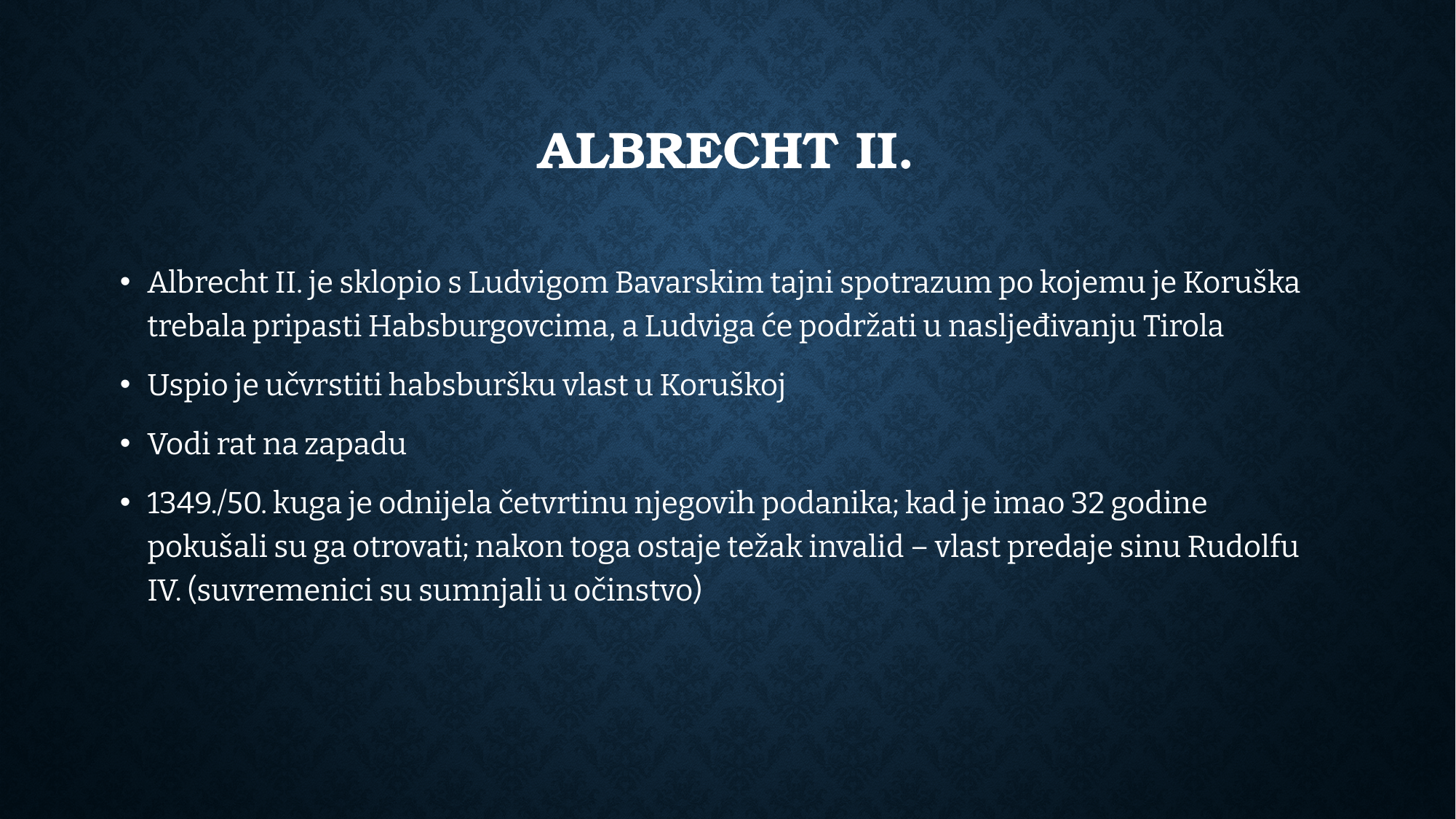

# Albrecht II.
Albrecht II. je sklopio s Ludvigom Bavarskim tajni spotrazum po kojemu je Koruška trebala pripasti Habsburgovcima, a Ludviga će podržati u nasljeđivanju Tirola
Uspio je učvrstiti habsburšku vlast u Koruškoj
Vodi rat na zapadu
1349./50. kuga je odnijela četvrtinu njegovih podanika; kad je imao 32 godine pokušali su ga otrovati; nakon toga ostaje težak invalid – vlast predaje sinu Rudolfu IV. (suvremenici su sumnjali u očinstvo)